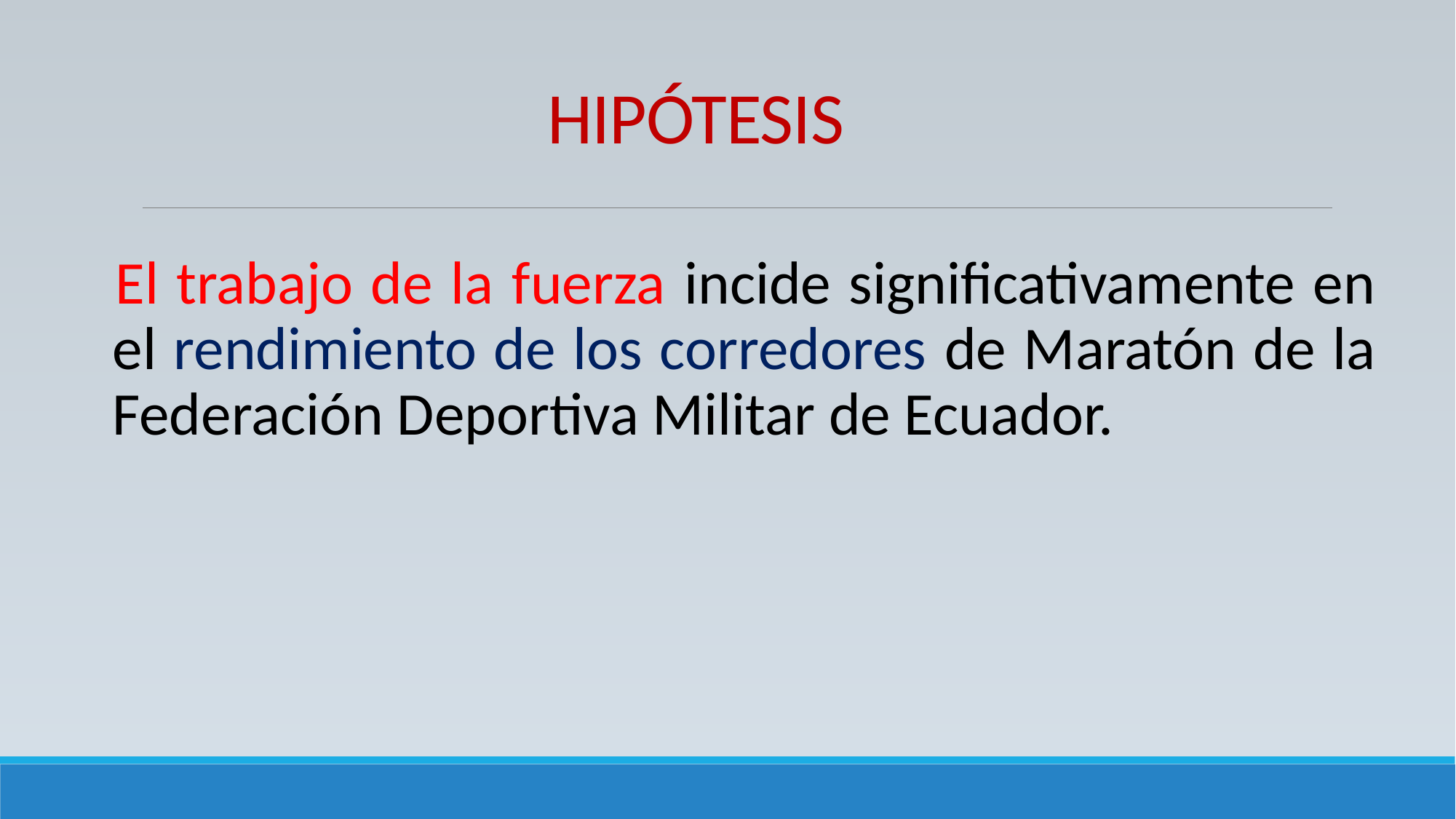

# HIPÓTESIS
El trabajo de la fuerza incide significativamente en el rendimiento de los corredores de Maratón de la Federación Deportiva Militar de Ecuador.